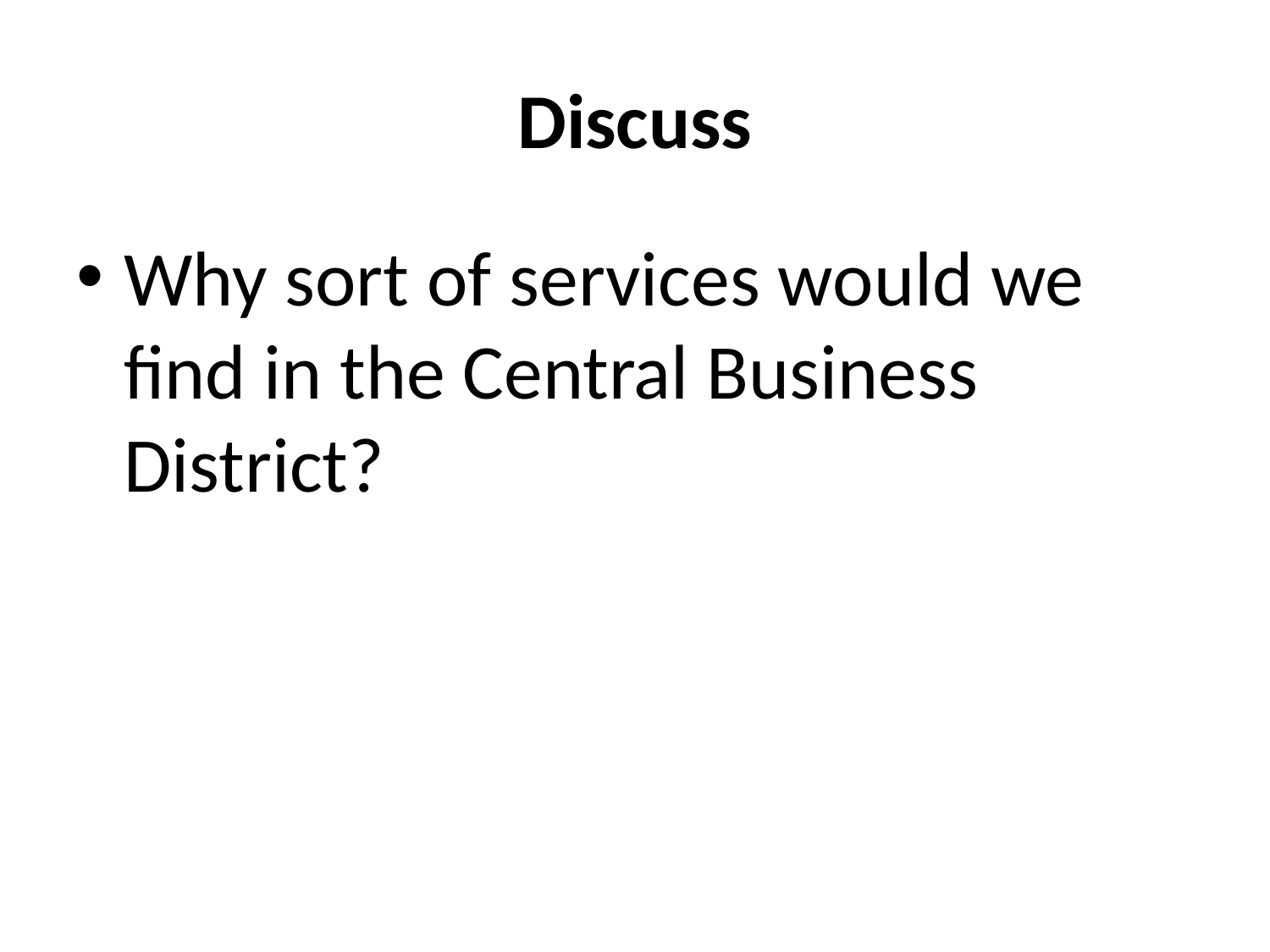

# Discuss
Why sort of services would we find in the Central Business District?